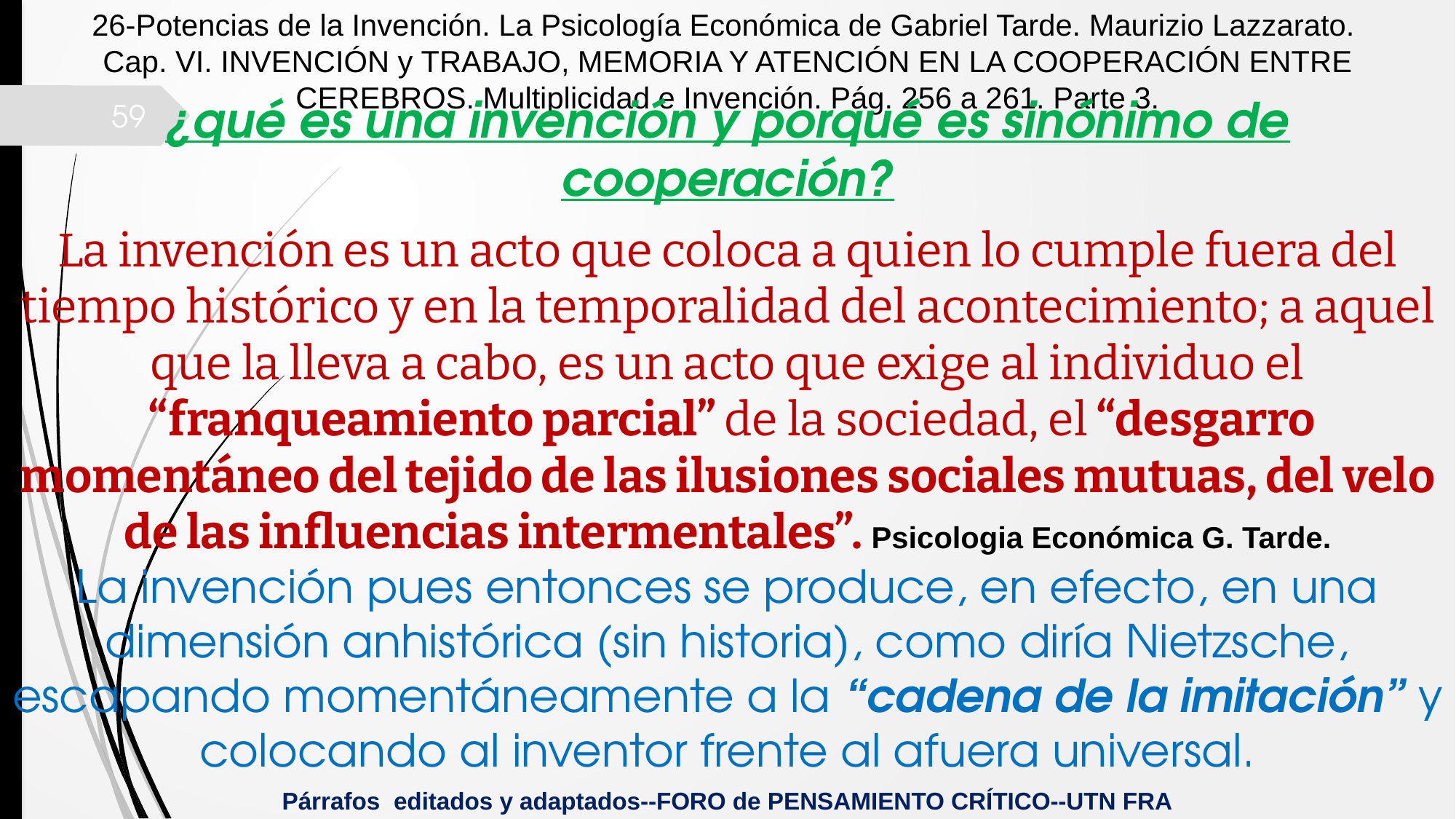

26-Potencias de la Invención. La Psicología Económica de Gabriel Tarde. Maurizio Lazzarato.
Cap. VI. INVENCIÓN y TRABAJO, MEMORIA Y ATENCIÓN EN LA COOPERACIÓN ENTRE CEREBROS. Multiplicidad e Invención. Pág. 256 a 261. Parte 3.
¿qué es una invención y porqué es sinónimo de cooperación?
59
La invención es un acto que coloca a quien lo cumple fuera del tiempo histórico y en la temporalidad del acontecimiento; a aquel que la lleva a cabo, es un acto que exige al individuo el  “franqueamiento parcial” de la sociedad, el “desgarro momentáneo del tejido de las ilusiones sociales mutuas, del velo de las influencias intermentales”. Psicologia Económica G. Tarde.
La invención pues entonces se produce, en efecto, en una dimensión anhistórica (sin historia), como diría Nietzsche, escapando momentáneamente a la “cadena de la imitación” y colocando al inventor frente al afuera universal.
Párrafos  editados y adaptados--FORO de PENSAMIENTO CRÍTICO--UTN FRA